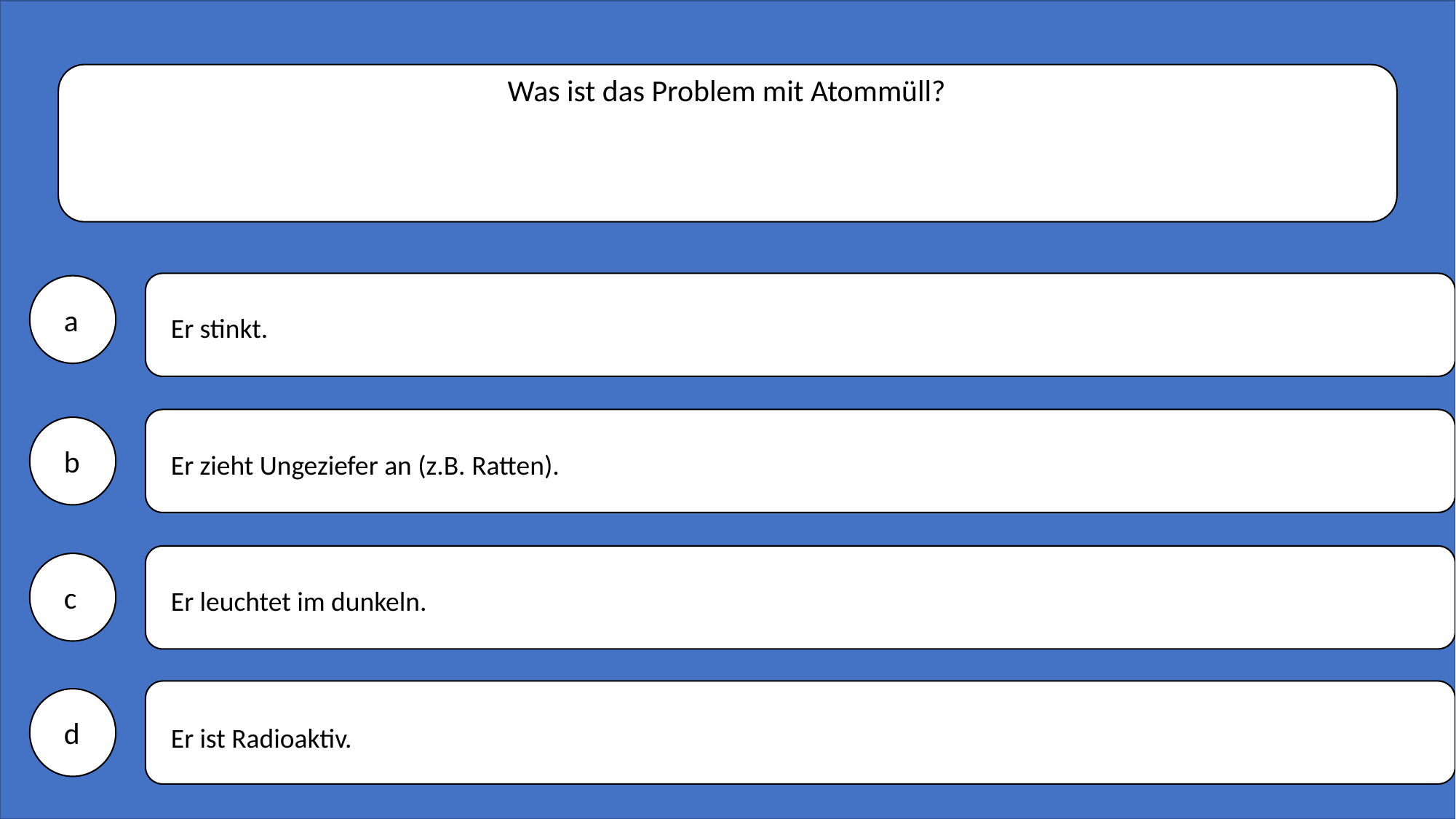

Was ist das Problem mit Atommüll?

Er stinkt.

Er zieht Ungeziefer an (z.B. Ratten).

Er leuchtet im dunkeln.

Er ist Radioaktiv.